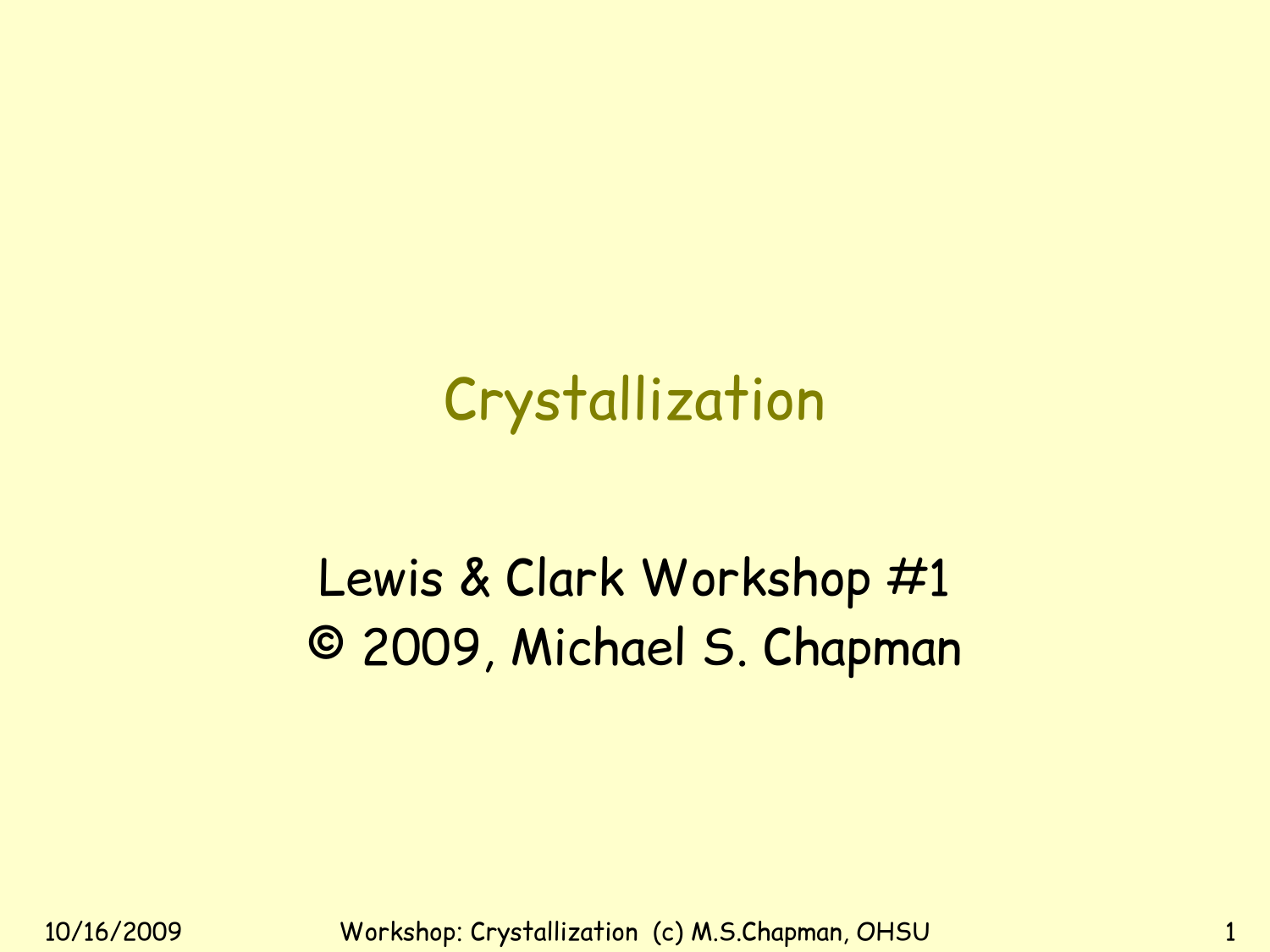

# Crystallization
Lewis & Clark Workshop #1
© 2009, Michael S. Chapman
10/16/2009
Workshop: Crystallization  (c) M.S.Chapman, OHSU
1